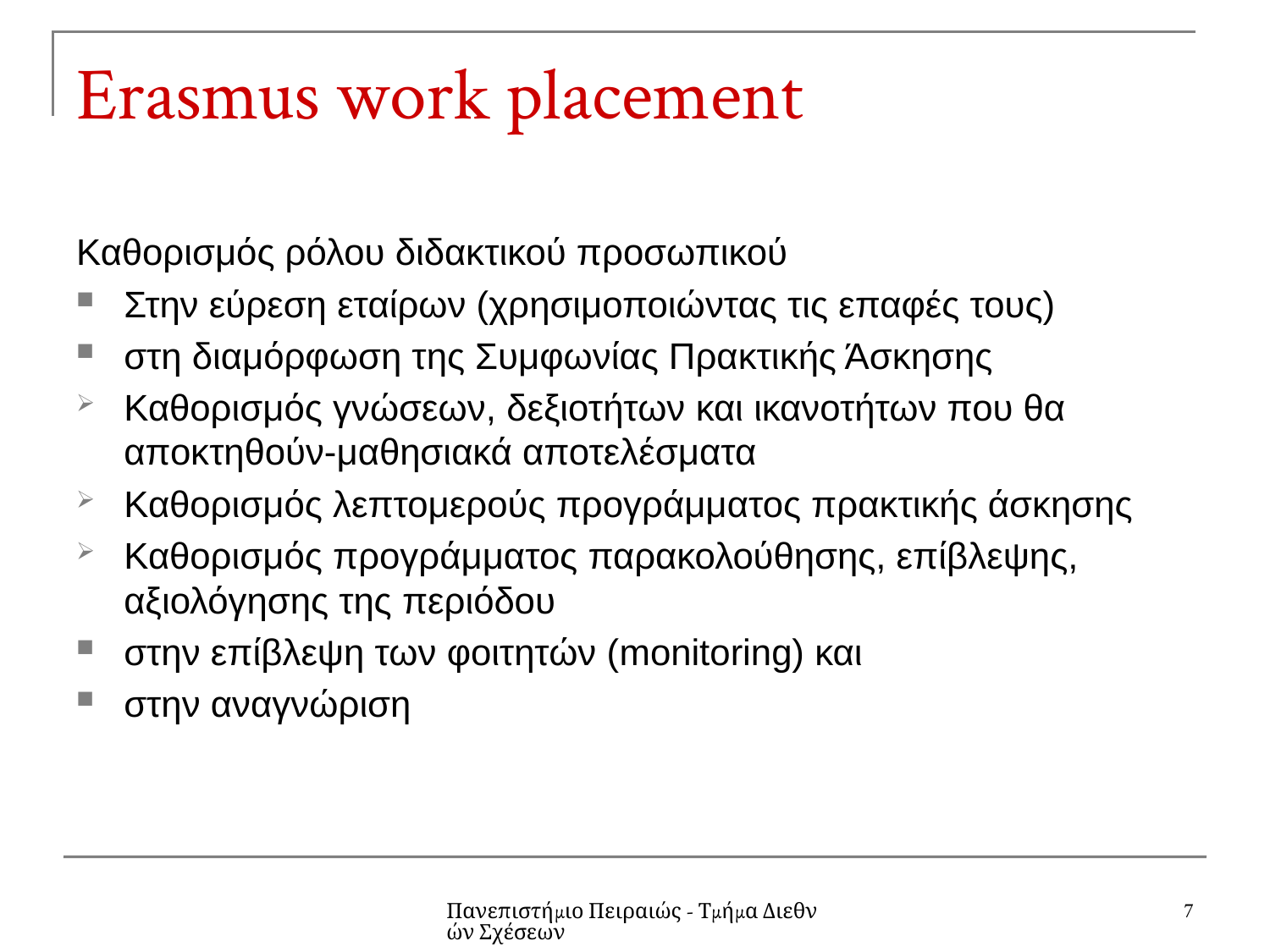

# Erasmus work placement
Καθορισμός ρόλου διδακτικού προσωπικού
Στην εύρεση εταίρων (χρησιμοποιώντας τις επαφές τους)
στη διαμόρφωση της Συμφωνίας Πρακτικής Άσκησης
Καθορισμός γνώσεων, δεξιοτήτων και ικανοτήτων που θα αποκτηθούν-μαθησιακά αποτελέσματα
Καθορισμός λεπτομερούς προγράμματος πρακτικής άσκησης
Καθορισμός προγράμματος παρακολούθησης, επίβλεψης, αξιολόγησης της περιόδου
στην επίβλεψη των φοιτητών (monitoring) και
στην αναγνώριση

7
Πανεπιστήμιο Πειραιώς - Τμήμα Διεθνών Σχέσεων